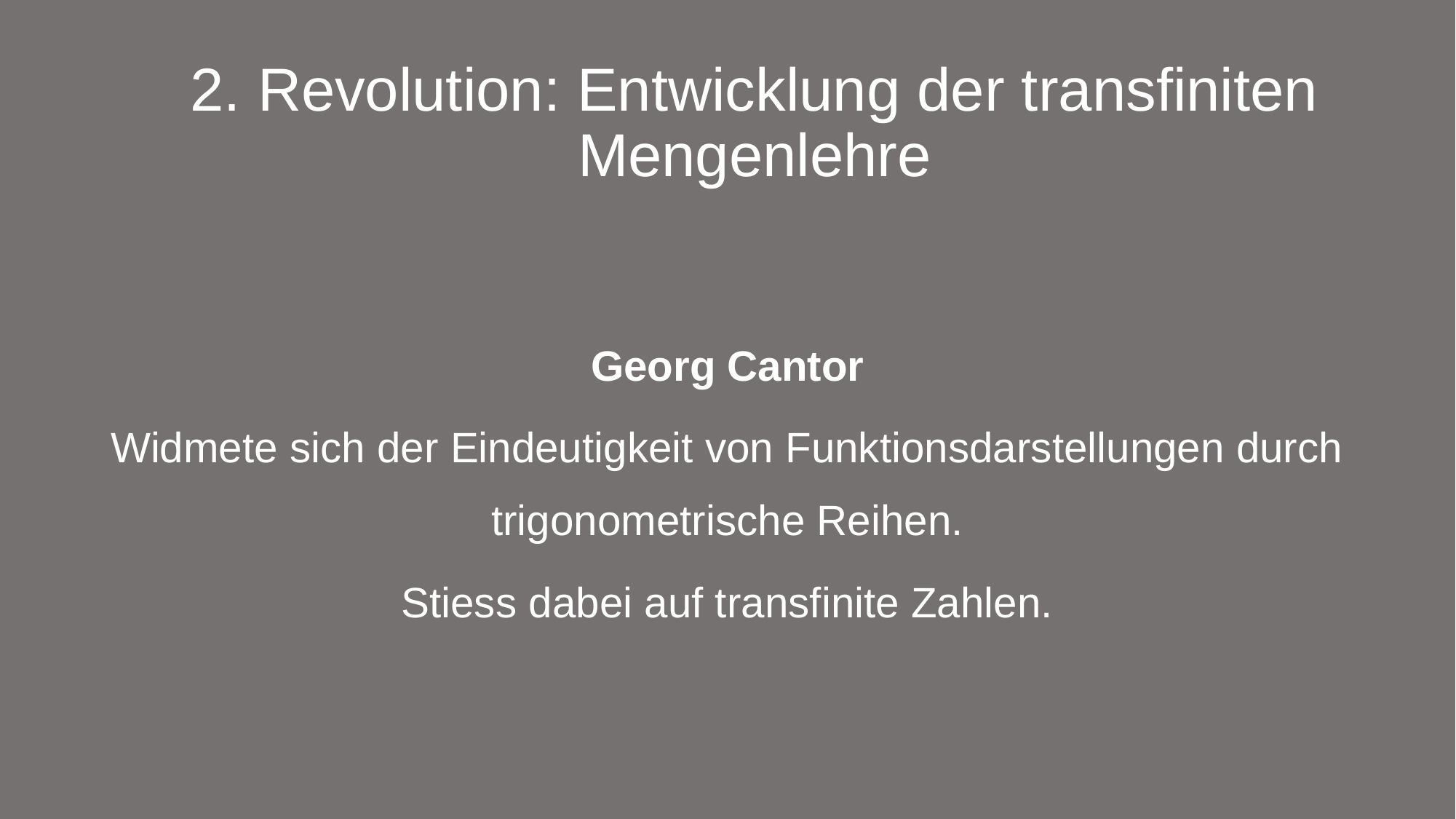

# 2. Revolution: Entwicklung der transfiniten Mengenlehre
Georg Cantor
Widmete sich der Eindeutigkeit von Funktionsdarstellungen durch trigonometrische Reihen.
Stiess dabei auf transfinite Zahlen.